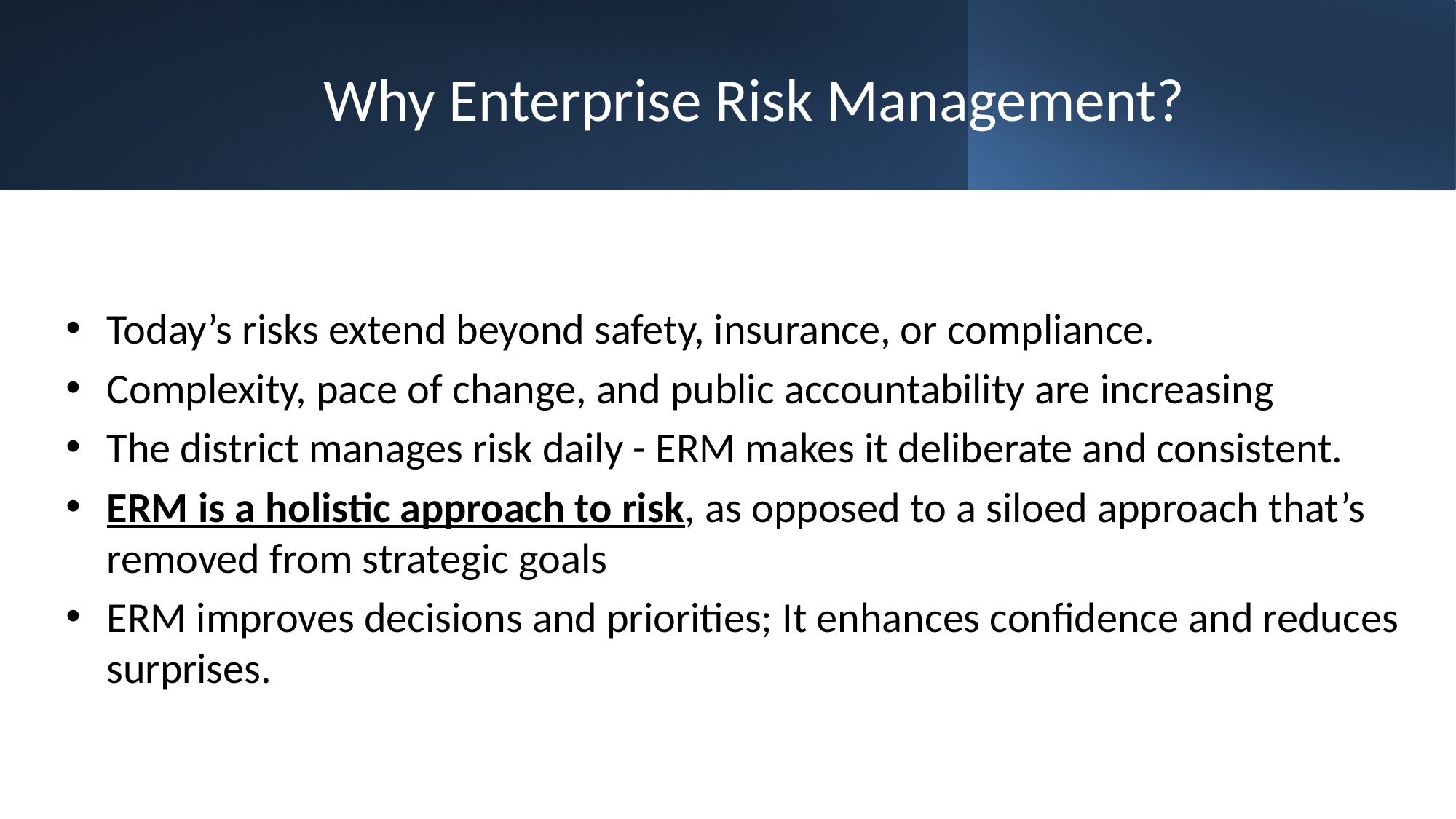

# Why Enterprise Risk Management?
Today’s risks extend beyond safety, insurance, or compliance.
Complexity, pace of change, and public accountability are increasing
The district manages risk daily - ERM makes it deliberate and consistent.
ERM is a holistic approach to risk, as opposed to a siloed approach that’s removed from strategic goals
ERM improves decisions and priorities; It enhances confidence and reduces surprises.